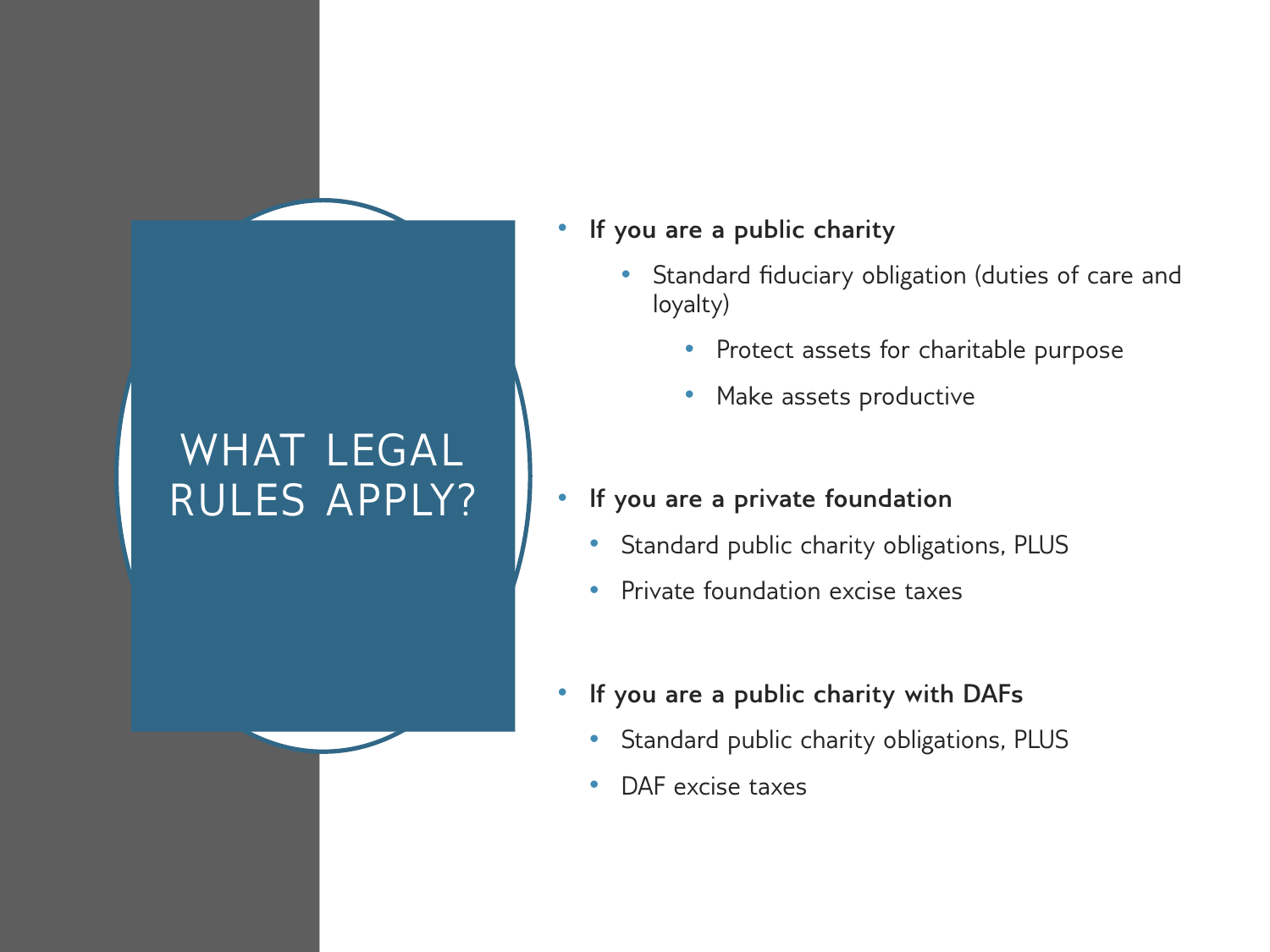

If you are a public charity
Standard fiduciary obligation (duties of care and loyalty)
Protect assets for charitable purpose
Make assets productive

If you are a private foundation
Standard public charity obligations, PLUS
Private foundation excise taxes

If you are a public charity with DAFs
Standard public charity obligations, PLUS
DAF excise taxes

# What legal rules apply?